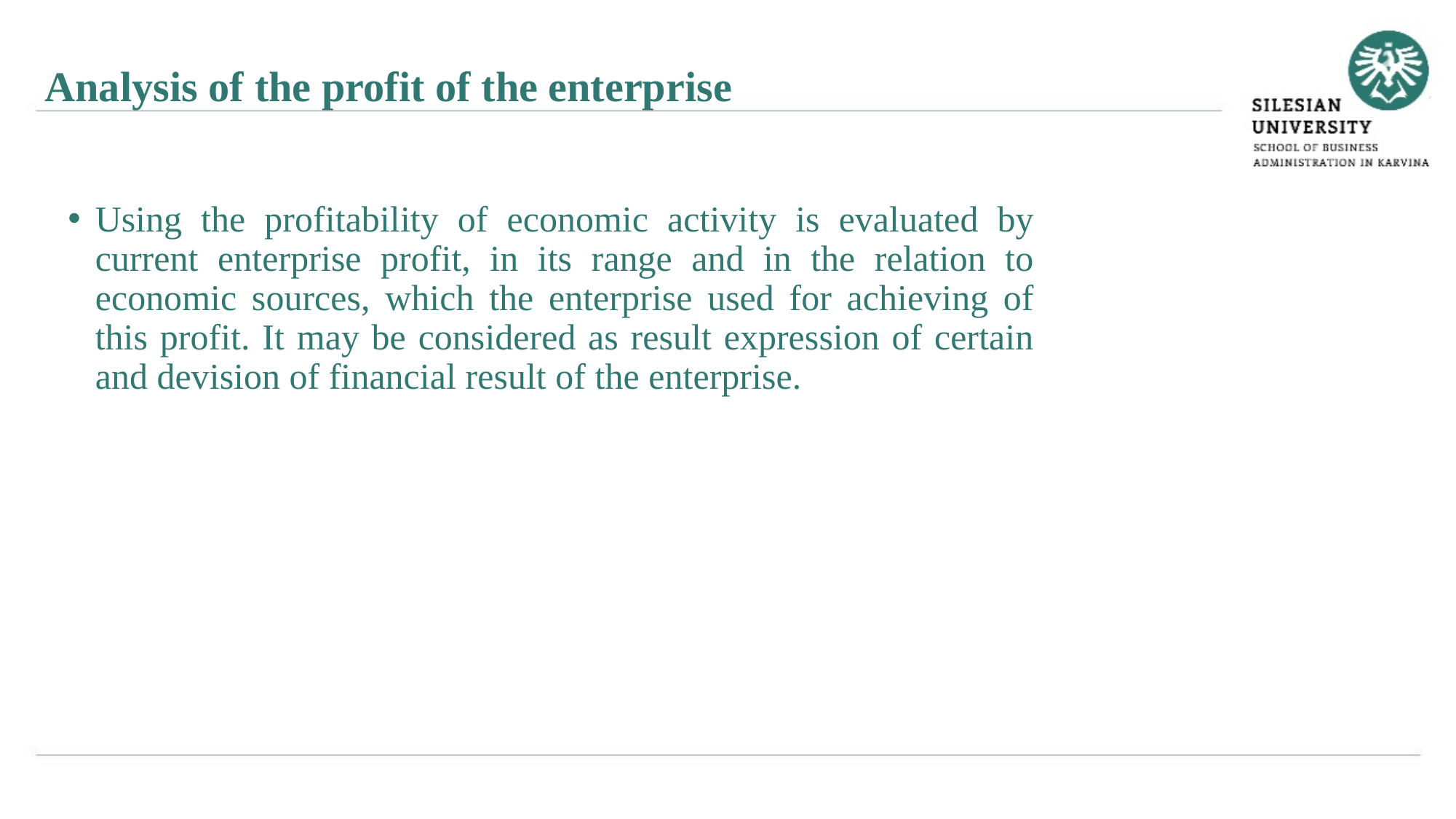

Analysis of the profit of the enterprise

Using the profitability of economic activity is evaluated by current enterprise profit, in its range and in the relation to economic sources, which the enterprise used for achieving of this profit. It may be considered as result expression of certain and devision of financial result of the enterprise.